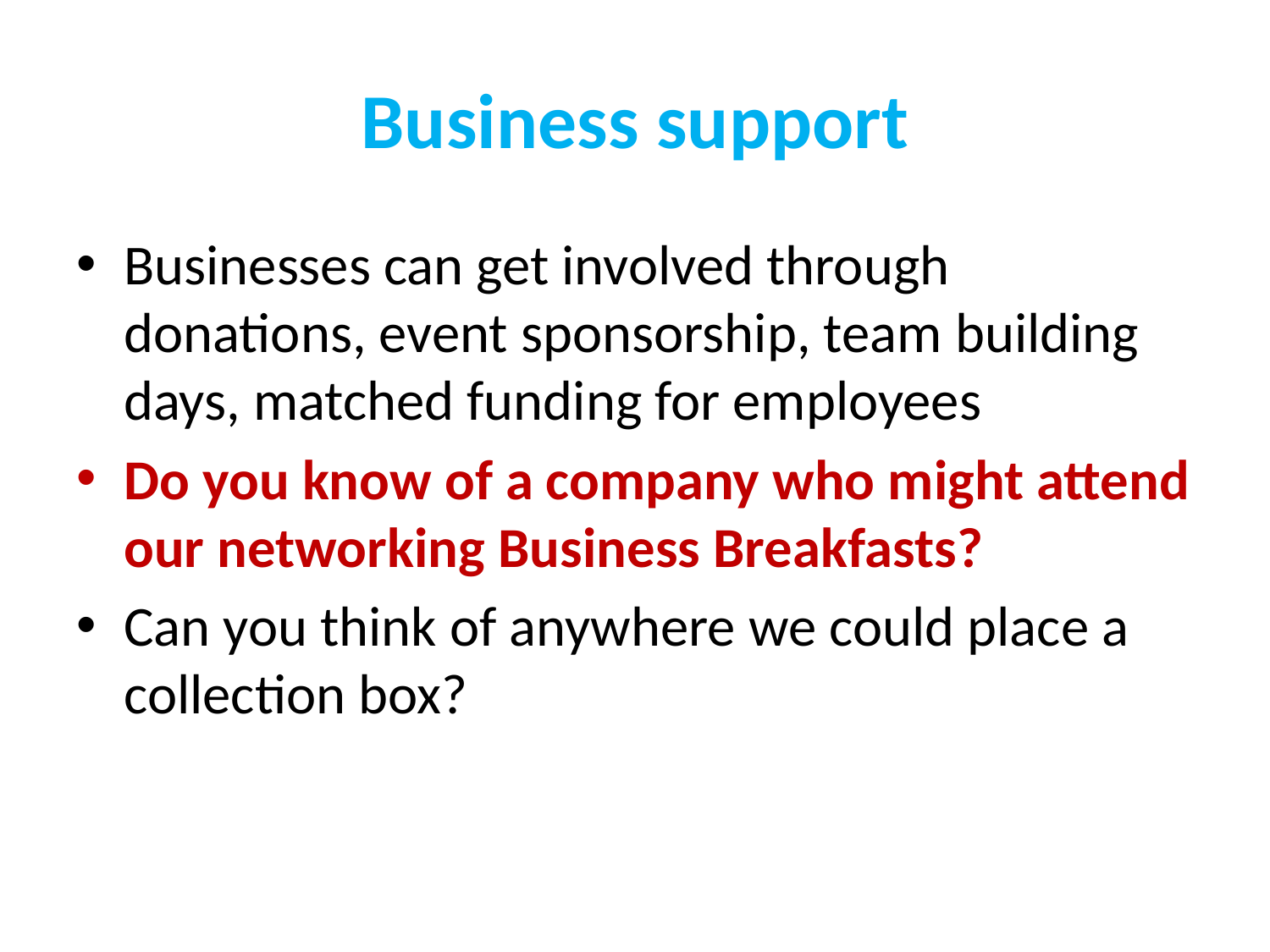

# Business support
Businesses can get involved through donations, event sponsorship, team building days, matched funding for employees
Do you know of a company who might attend our networking Business Breakfasts?
Can you think of anywhere we could place a collection box?